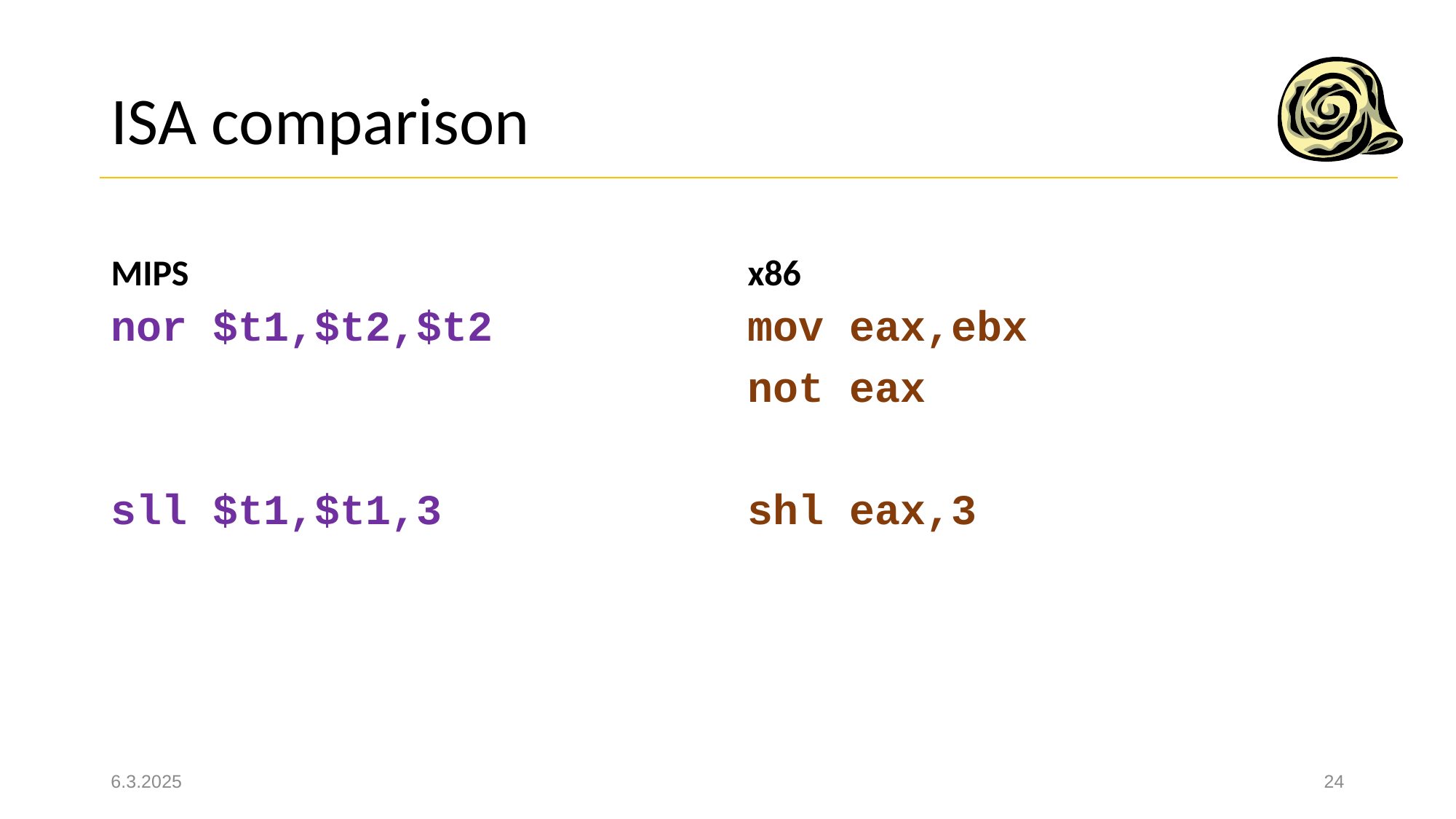

# ISA comparison
MIPS
x86
nor $t1,$t2,$t2

sll $t1,$t1,3
mov eax,ebx
not eax

shl eax,3
6.3.2025
24